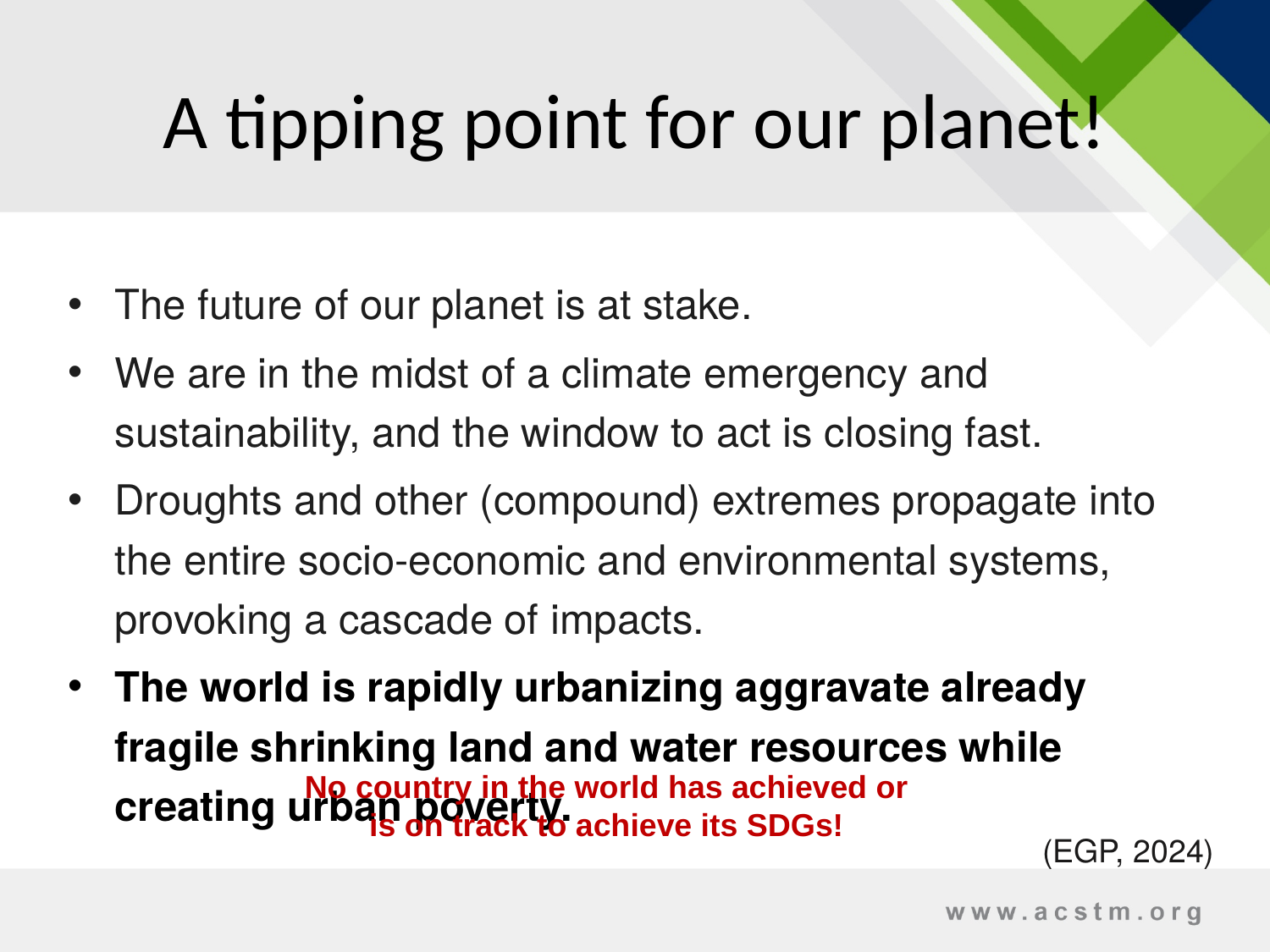

# A tipping point for our planet!

The future of our planet is at stake.
We are in the midst of a climate emergency and sustainability, and the window to act is closing fast.
Droughts and other (compound) extremes propagate into the entire socio-economic and environmental systems, provoking a cascade of impacts.
The world is rapidly urbanizing aggravate already fragile shrinking land and water resources while creating urban poverty.

No country in the world has achieved or is on track to achieve its SDGs!
(EGP, 2024)